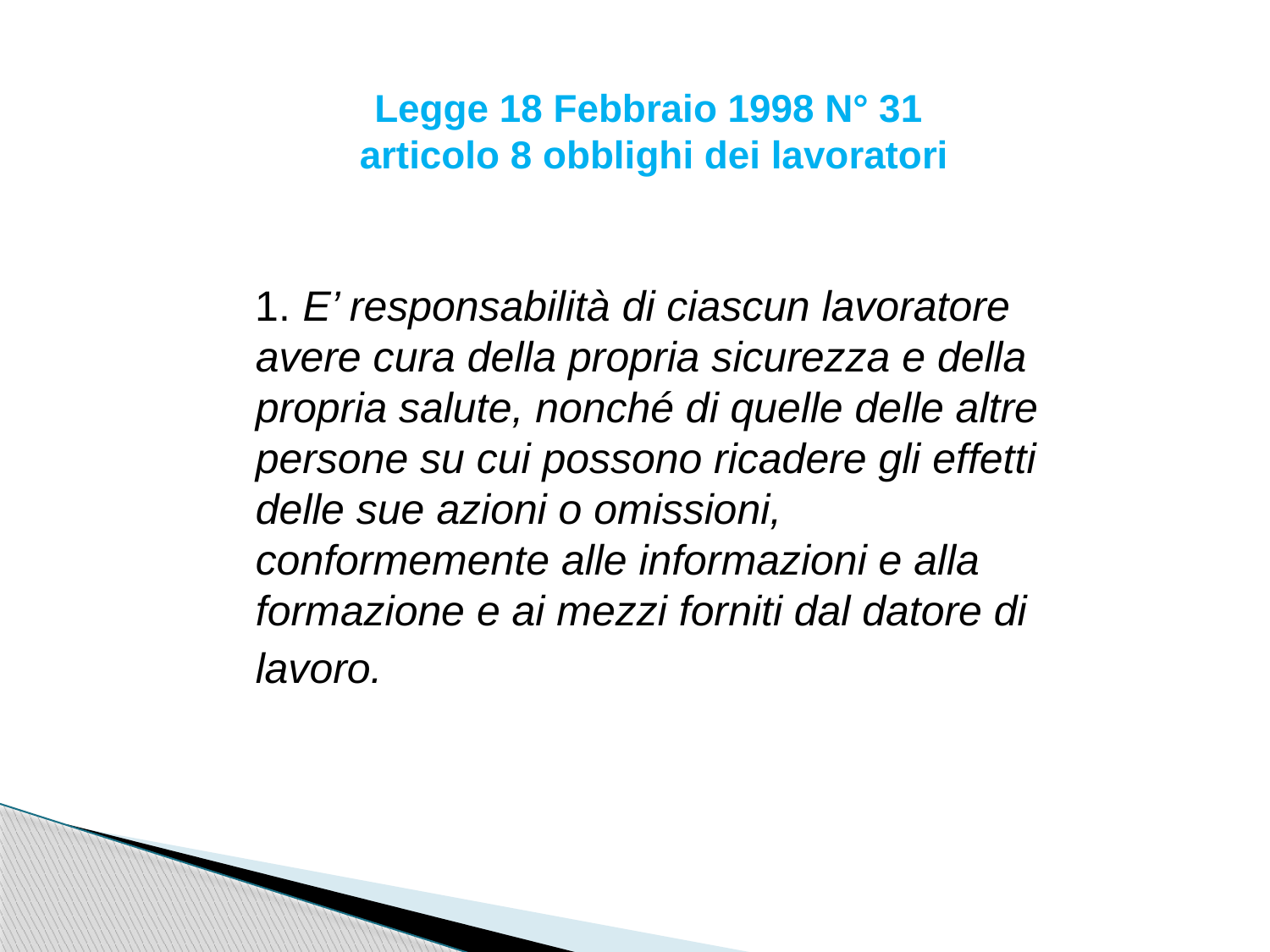

Legge 18 Febbraio 1998 N° 31
articolo 8 obblighi dei lavoratori
1. E’ responsabilità di ciascun lavoratore avere cura della propria sicurezza e della propria salute, nonché di quelle delle altre persone su cui possono ricadere gli effetti delle sue azioni o omissioni, conformemente alle informazioni e alla formazione e ai mezzi forniti dal datore di lavoro.